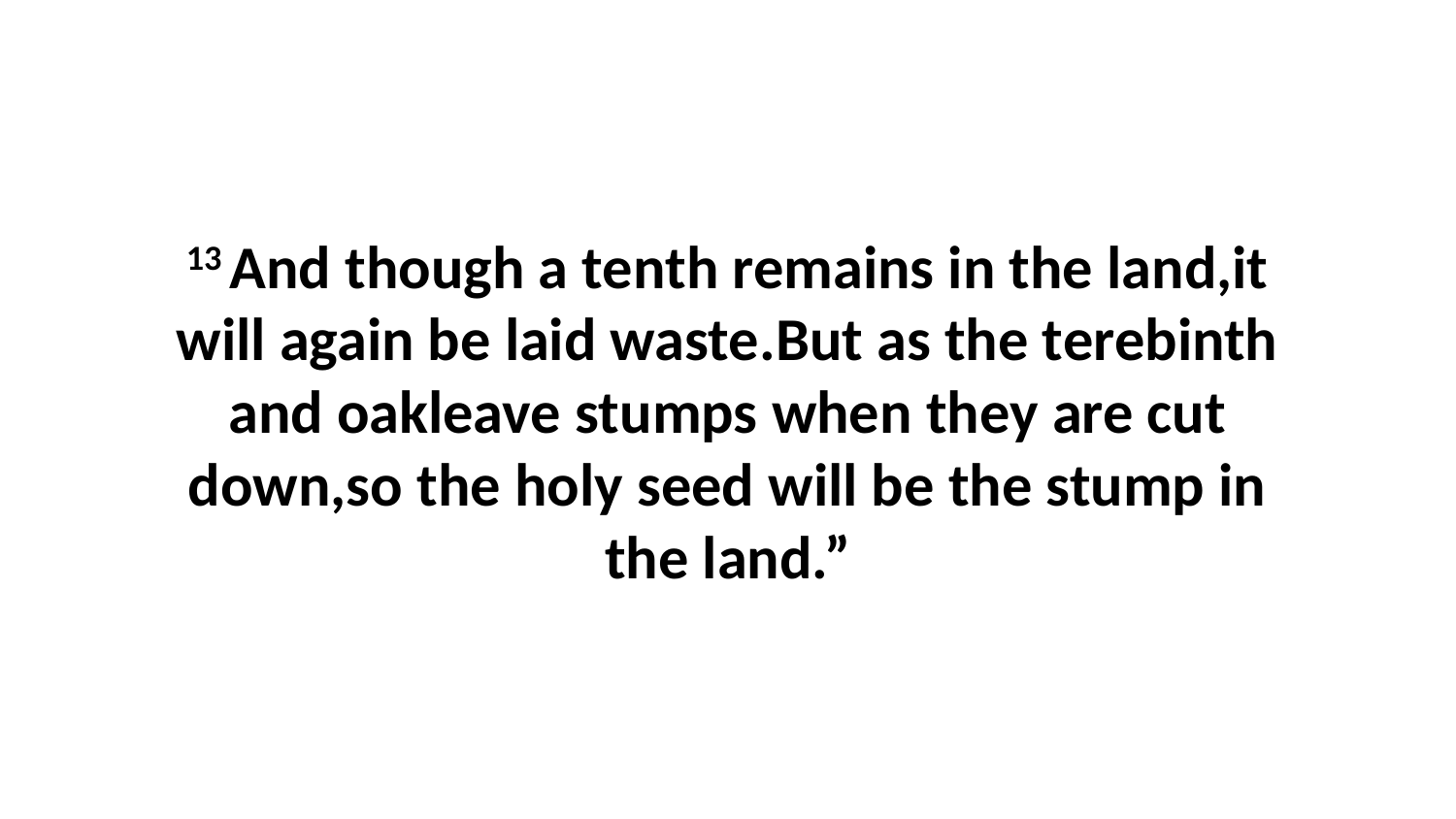

13 And though a tenth remains in the land,it will again be laid waste.But as the terebinth and oakleave stumps when they are cut down,so the holy seed will be the stump in the land.”